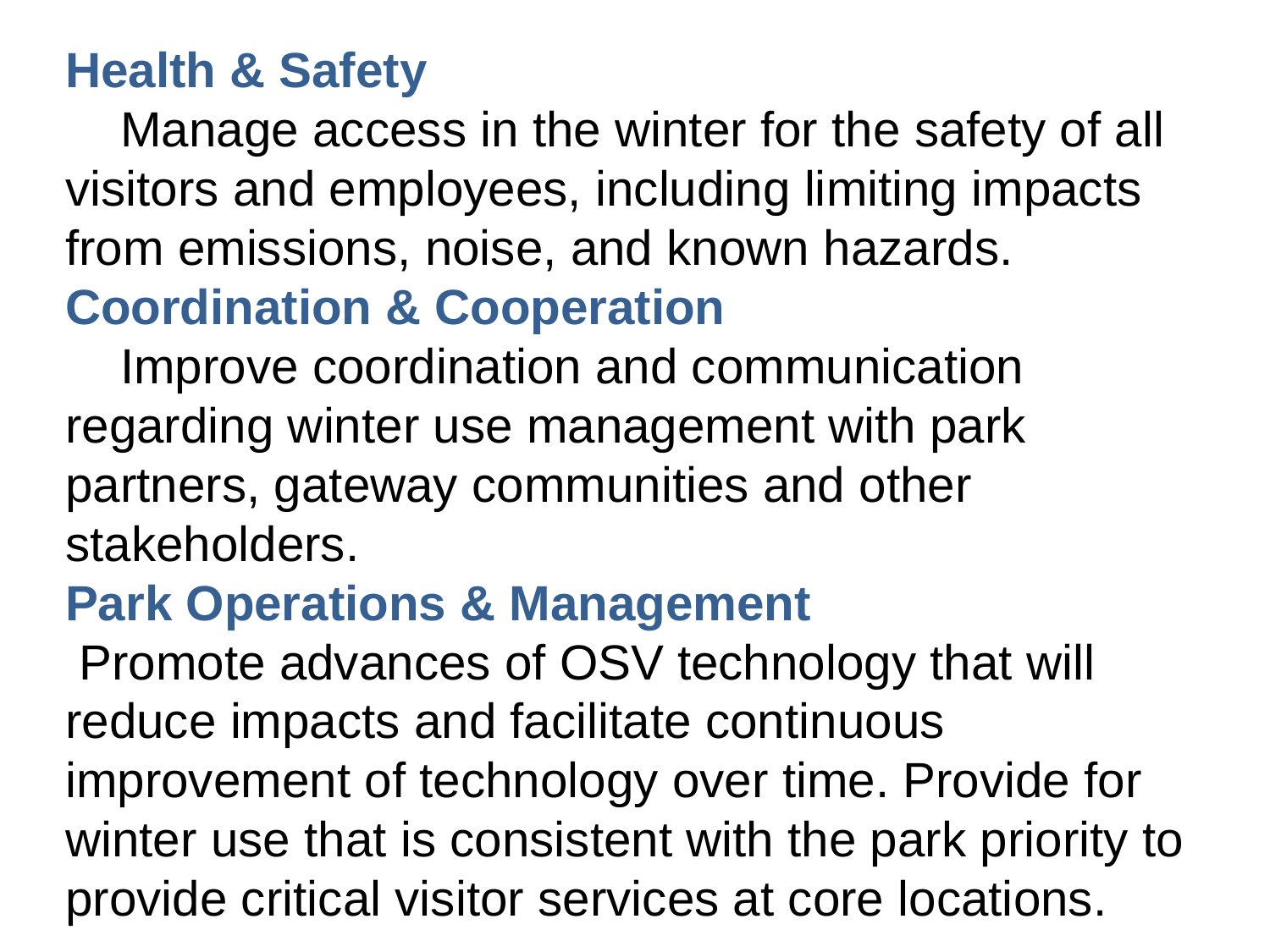

Health & Safety
    Manage access in the winter for the safety of all visitors and employees, including limiting impacts from emissions, noise, and known hazards.
Coordination & Cooperation
    Improve coordination and communication regarding winter use management with park partners, gateway communities and other stakeholders.
Park Operations & Management
 Promote advances of OSV technology that will reduce impacts and facilitate continuous improvement of technology over time. Provide for winter use that is consistent with the park priority to provide critical visitor services at core locations.